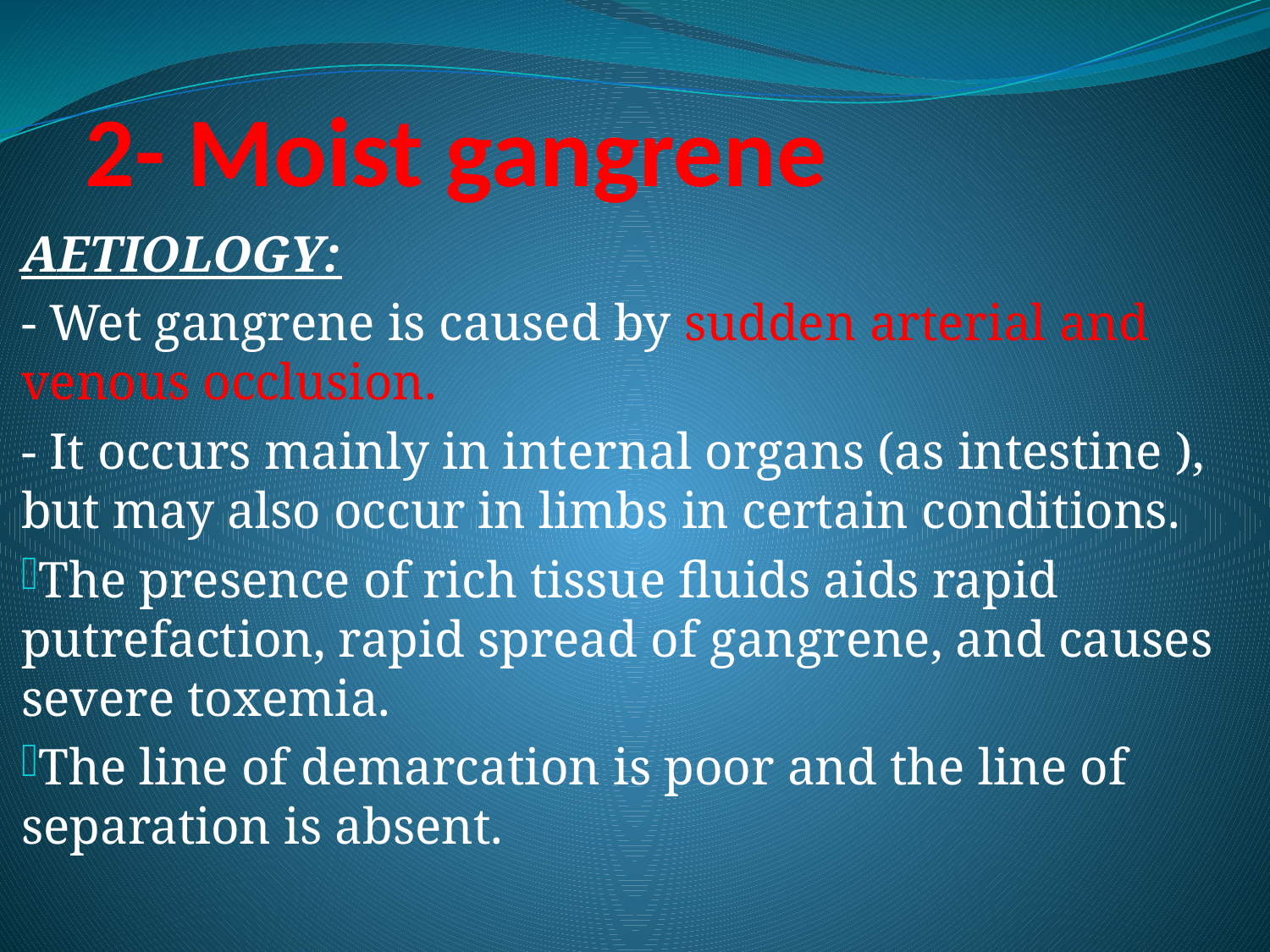

# 2- Moist gangrene
AETIOLOGY:
- Wet gangrene is caused by sudden arterial and venous occlusion.
- It occurs mainly in internal organs (as intestine ), but may also occur in limbs in certain conditions.
The presence of rich tissue fluids aids rapid putrefaction, rapid spread of gangrene, and causes severe toxemia.
The line of demarcation is poor and the line of separation is absent.